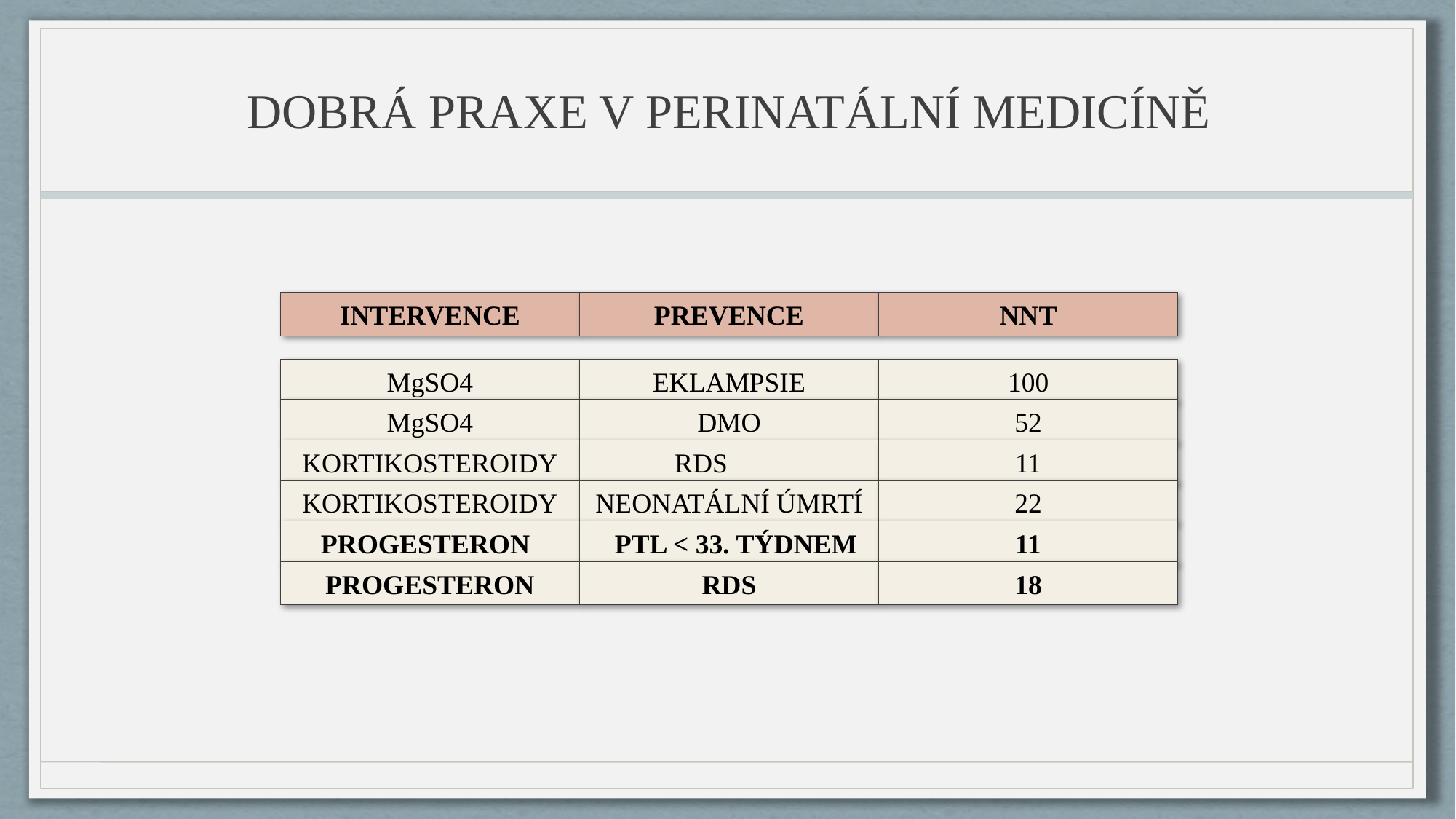

# DOBRÁ PRAXE V PERINATÁLNÍ MEDICÍNĚ
INTERVENCE
PREVENCE
NNT
MgSO4
EKLAMPSIE
100
MgSO4
DMO
52
KORTIKOSTEROIDY
RDS
11
KORTIKOSTEROIDY
NEONATÁLNÍ ÚMRTÍ
22
PROGESTERON
  PTL < 33. TÝDNEM
11
PROGESTERON
RDS
18